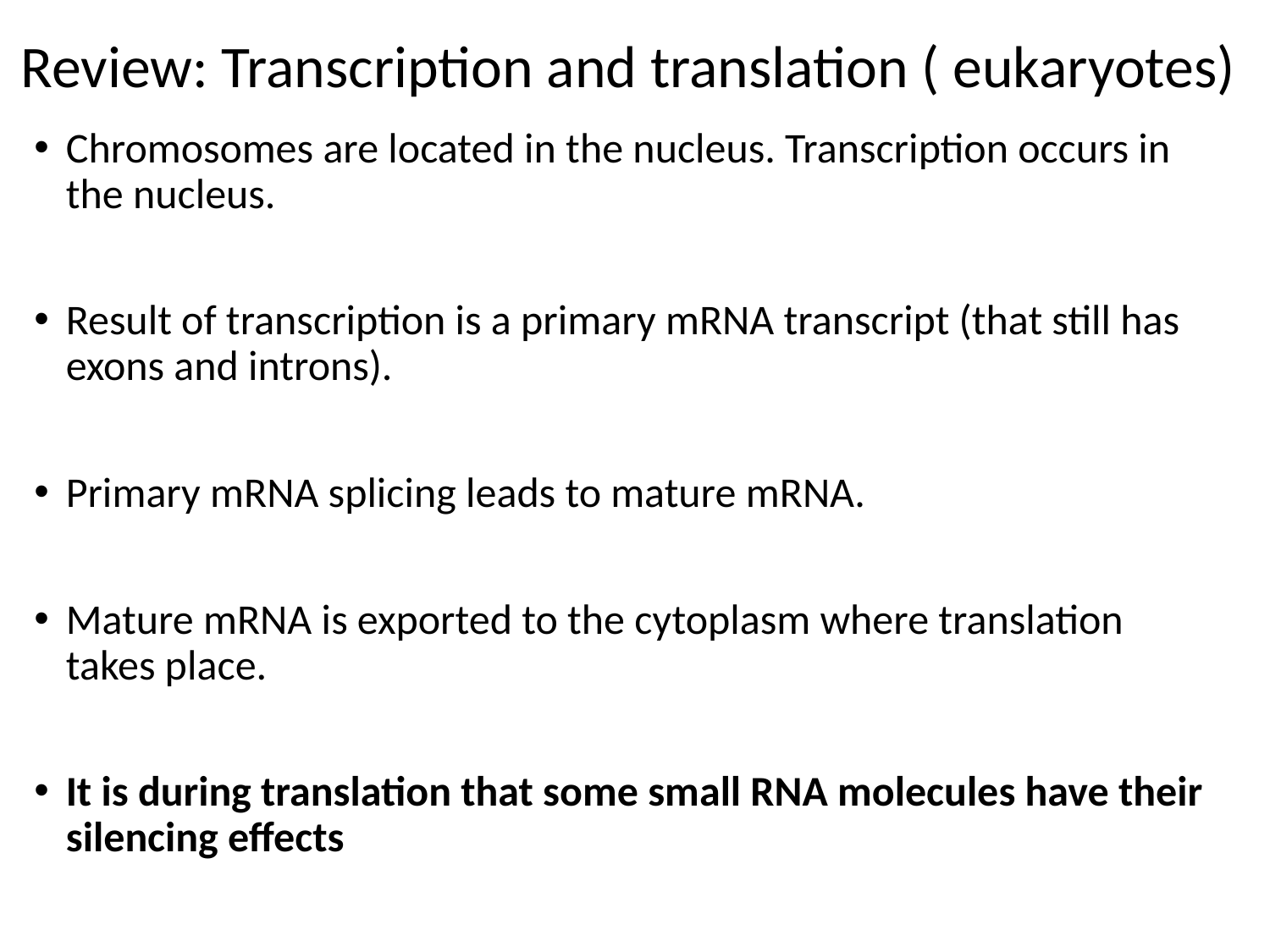

# Review: Transcription and translation ( eukaryotes)
Chromosomes are located in the nucleus. Transcription occurs in the nucleus.

Result of transcription is a primary mRNA transcript (that still has exons and introns).

Primary mRNA splicing leads to mature mRNA.

Mature mRNA is exported to the cytoplasm where translation takes place.

It is during translation that some small RNA molecules have their silencing effects